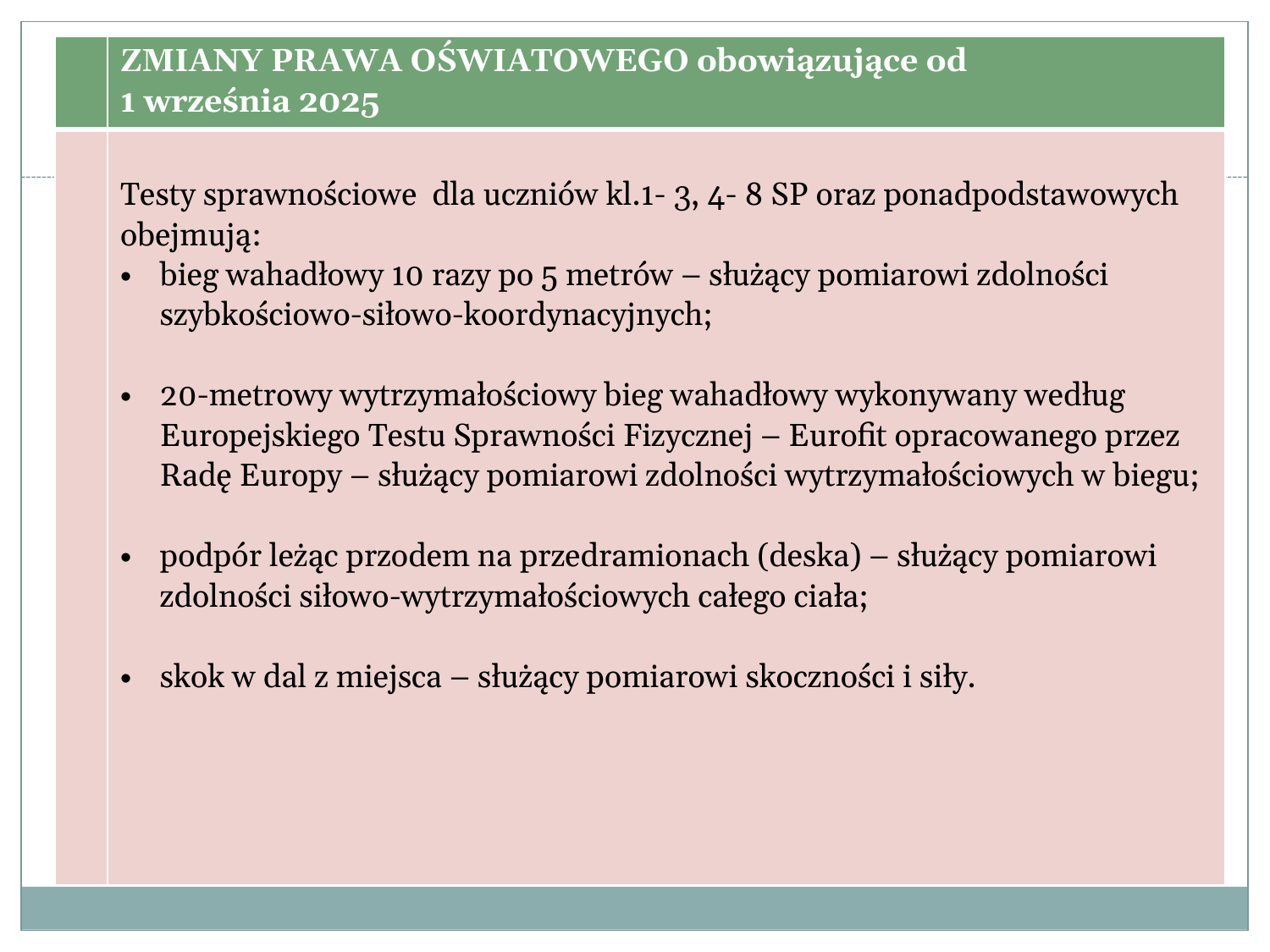

|  | ZMIANY PRAWA OŚWIATOWEGO obowiązujące od 1 września 2025 |
| --- | --- |
|  | Testy sprawnościowe dla uczniów kl.1- 3, 4- 8 SP oraz ponadpodstawowych obejmują: bieg wahadłowy 10 razy po 5 metrów – służący pomiarowi zdolności szybkościowo-siłowo-koordynacyjnych; 20-metrowy wytrzymałościowy bieg wahadłowy wykonywany według Europejskiego Testu Sprawności Fizycznej – Eurofit opracowanego przez Radę Europy – służący pomiarowi zdolności wytrzymałościowych w biegu; podpór leżąc przodem na przedramionach (deska) – służący pomiarowi zdolności siłowo-wytrzymałościowych całego ciała; skok w dal z miejsca – służący pomiarowi skoczności i siły. |